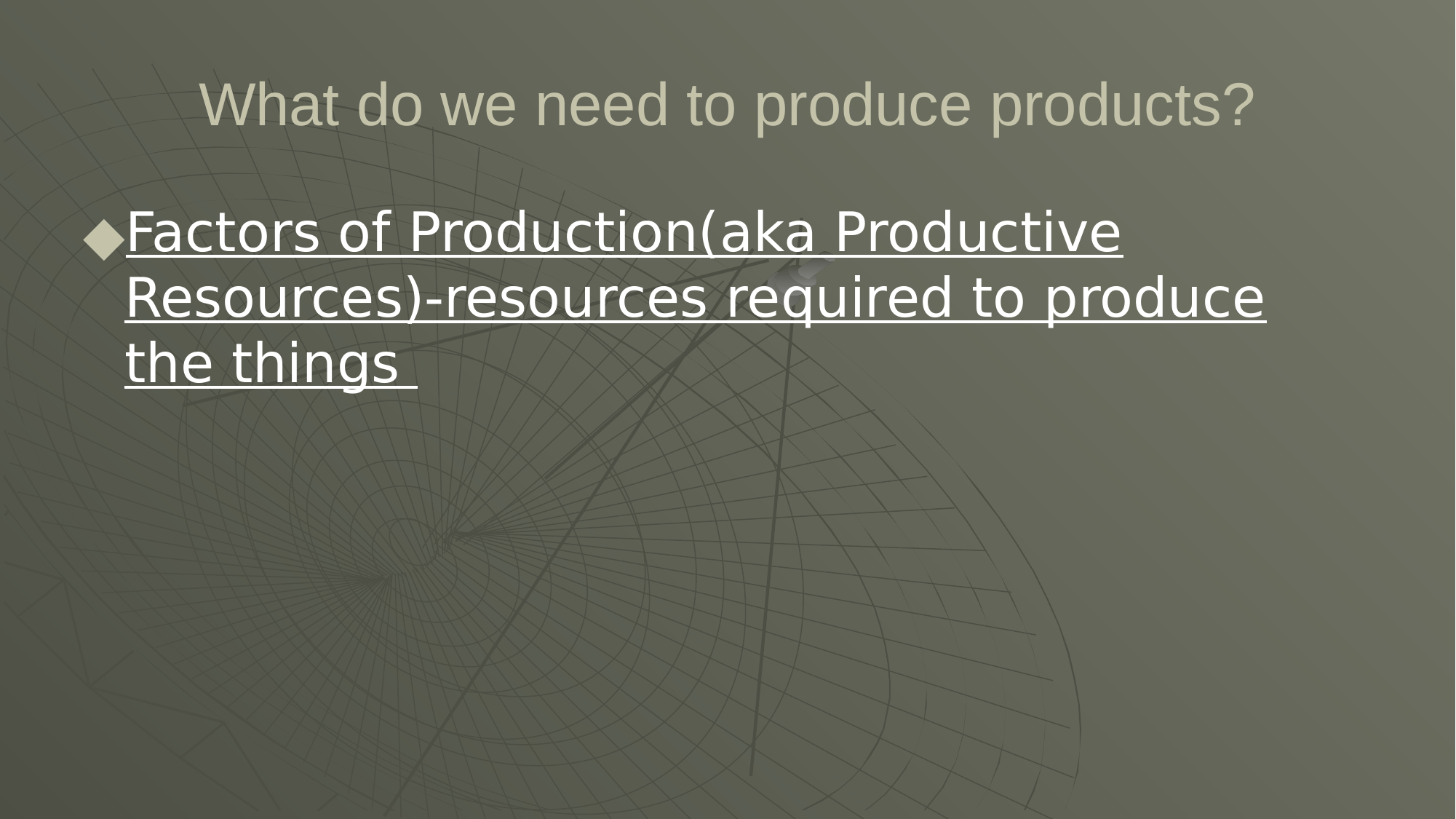

What do we need to produce products?
Factors of Production(aka Productive Resources)-resources required to produce the things